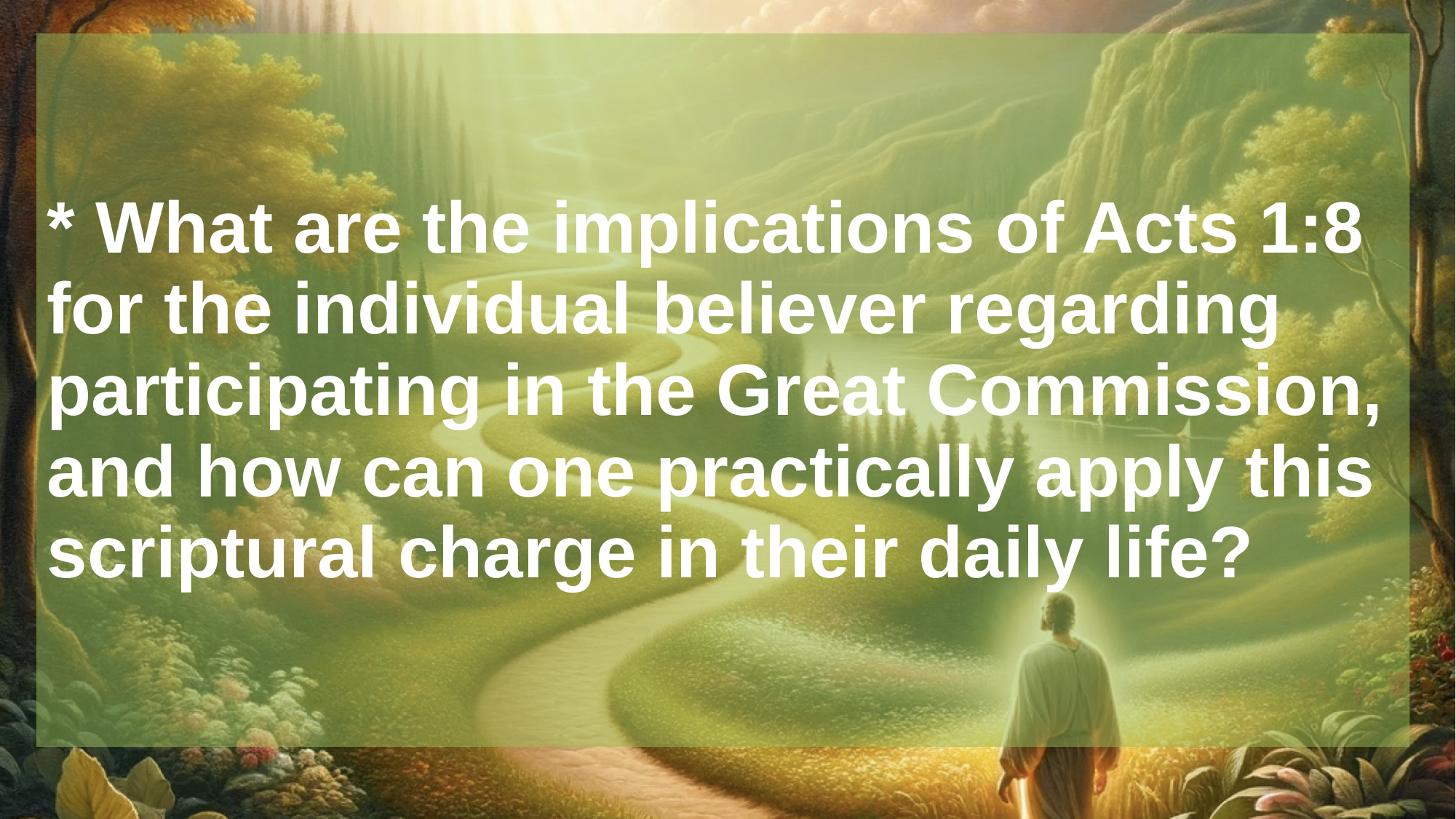

# * What are the implications of Acts 1:8 for the individual believer regarding participating in the Great Commission, and how can one practically apply this scriptural charge in their daily life?